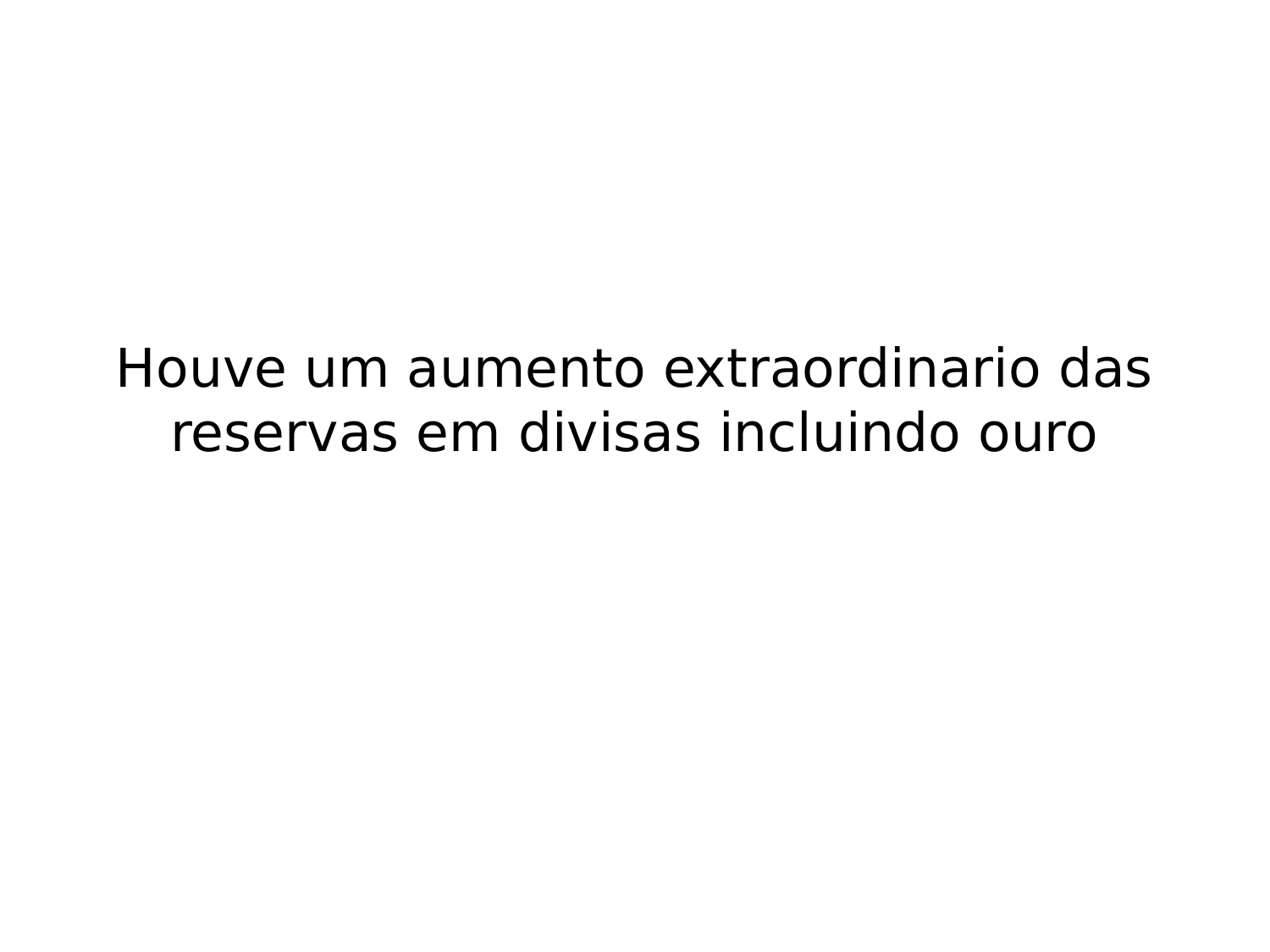

# Houve um aumento extraordinario das reservas em divisas incluindo ouro